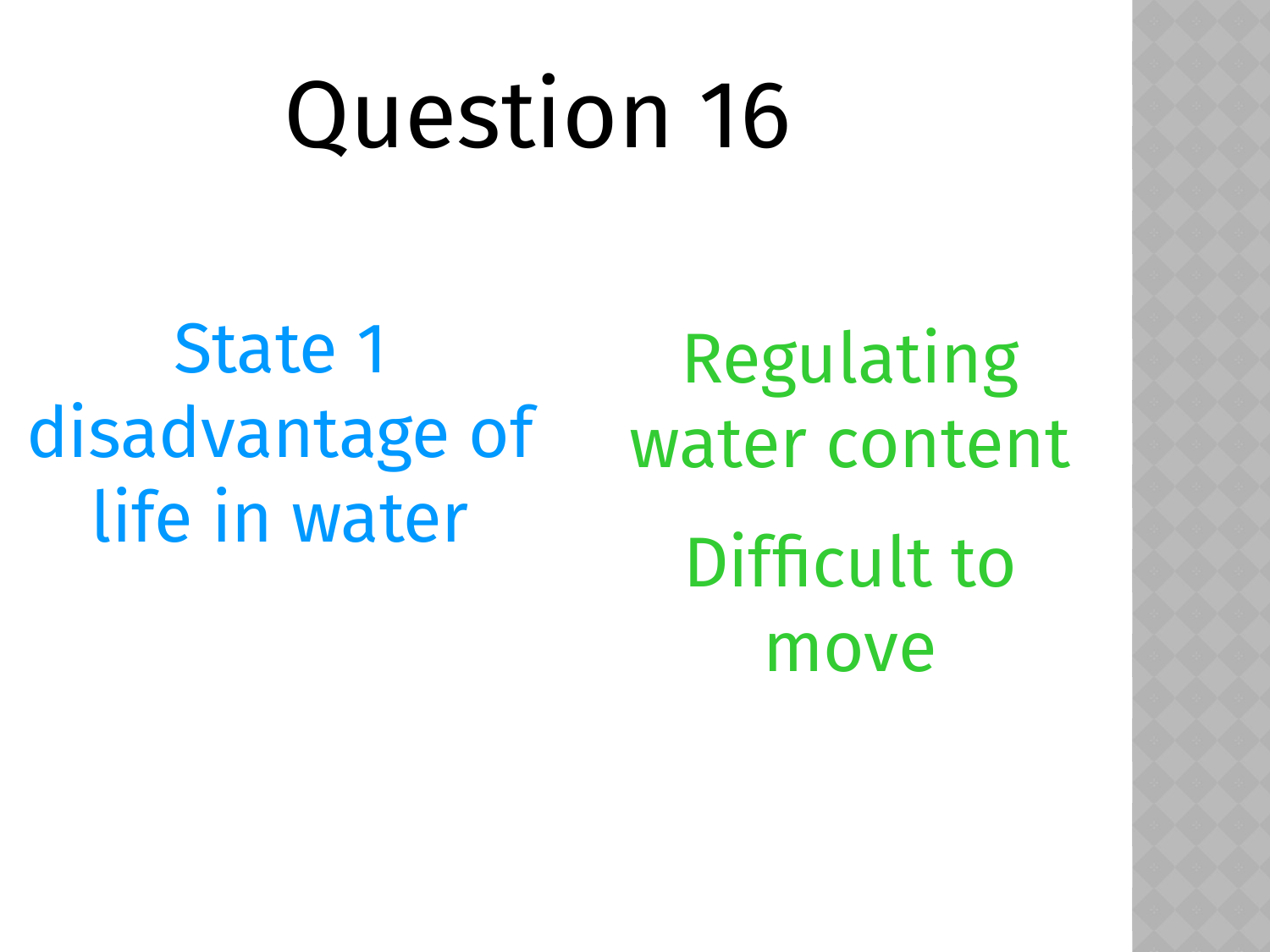

Question 16
State 1 disadvantage of life in water
Regulating water content
Difficult to move